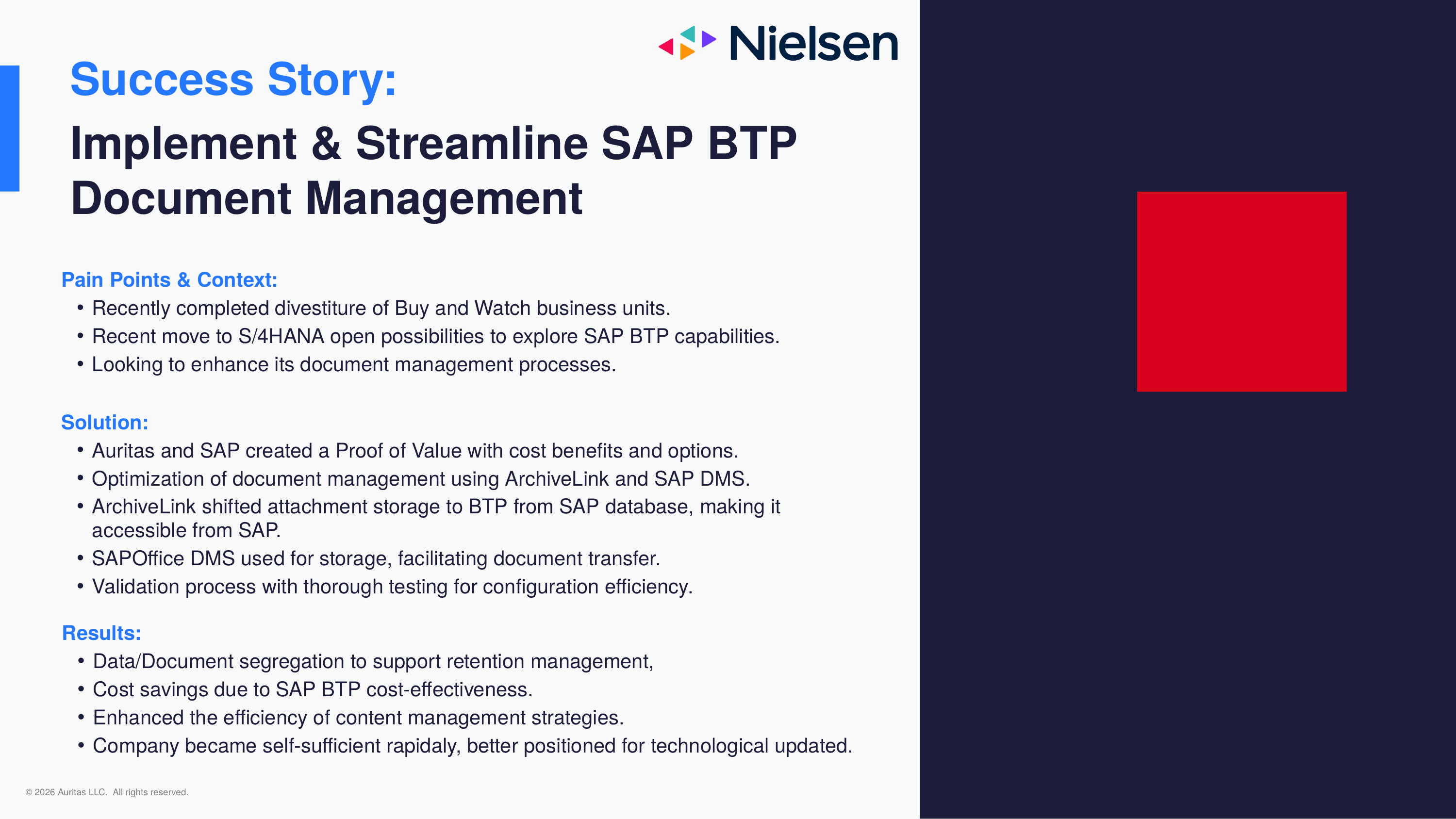

Research

Success Story:
Implement & Streamline SAP BTP Document Management

Pain Points & Context:
Recently completed divestiture of Buy and Watch business units.
Recent move to S/4HANA open possibilities to explore SAP BTP capabilities.
Looking to enhance its document management processes.
Solution:
Auritas and SAP created a Proof of Value with cost benefits and options.
Optimization of document management using ArchiveLink and SAP DMS.
ArchiveLink shifted attachment storage to BTP from SAP database, making it accessible from SAP.
SAPOffice DMS used for storage, facilitating document transfer.
Validation process with thorough testing for configuration efficiency.
Results:
Data/Document segregation to support retention management,
Cost savings due to SAP BTP cost-effectiveness.
Enhanced the efficiency of content management strategies.
Company became self-sufficient rapidaly, better positioned for technological updated.